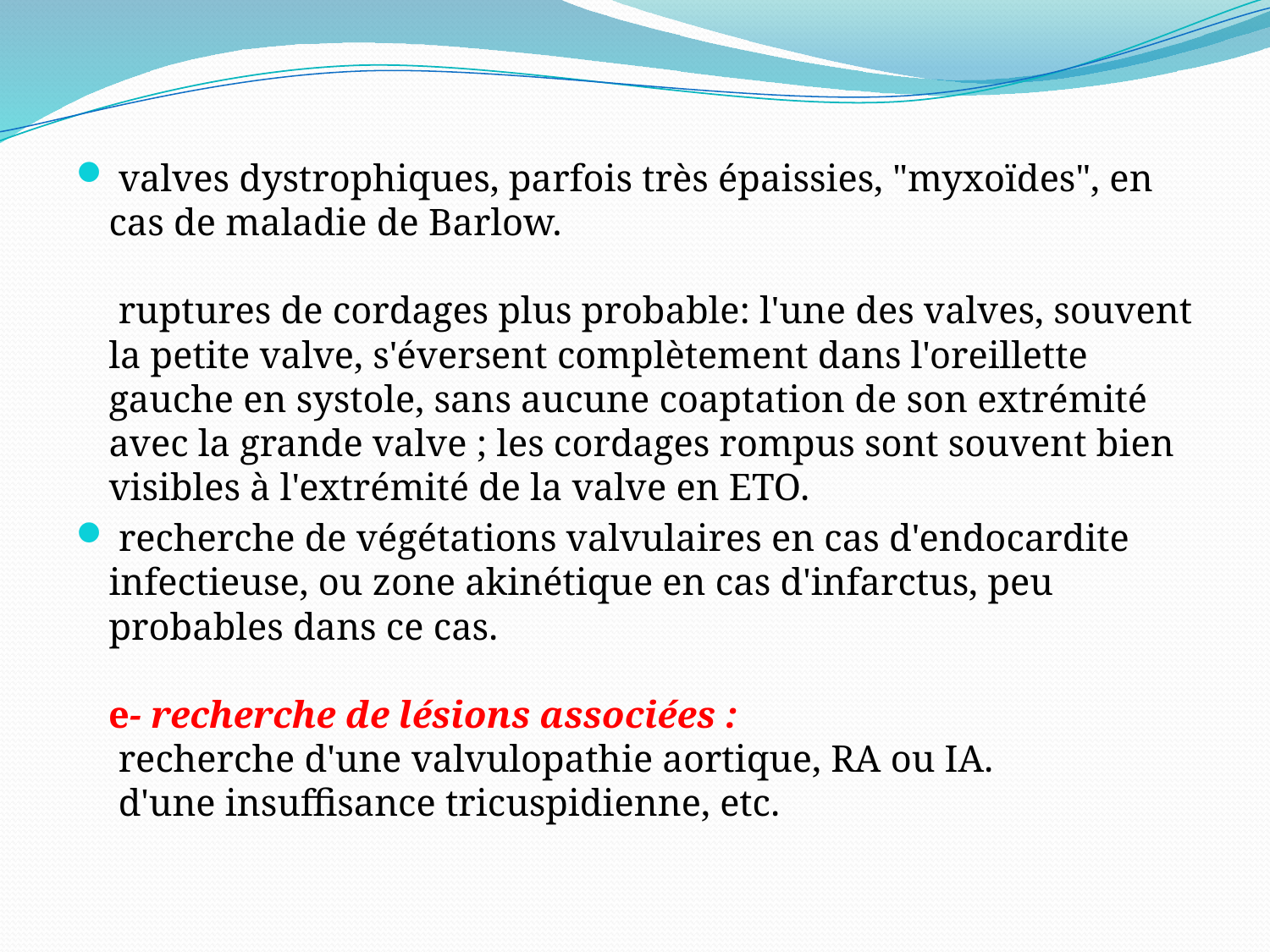

valves dystrophiques, parfois très épaissies, "myxoïdes", en cas de maladie de Barlow.
 ruptures de cordages plus probable: l'une des valves, souvent la petite valve, s'éversent complètement dans l'oreillette gauche en systole, sans aucune coaptation de son extrémité avec la grande valve ; les cordages rompus sont souvent bien visibles à l'extrémité de la valve en ETO.
 recherche de végétations valvulaires en cas d'endocardite infectieuse, ou zone akinétique en cas d'infarctus, peu probables dans ce cas.
e- recherche de lésions associées :
 recherche d'une valvulopathie aortique, RA ou IA.
 d'une insuffisance tricuspidienne, etc.